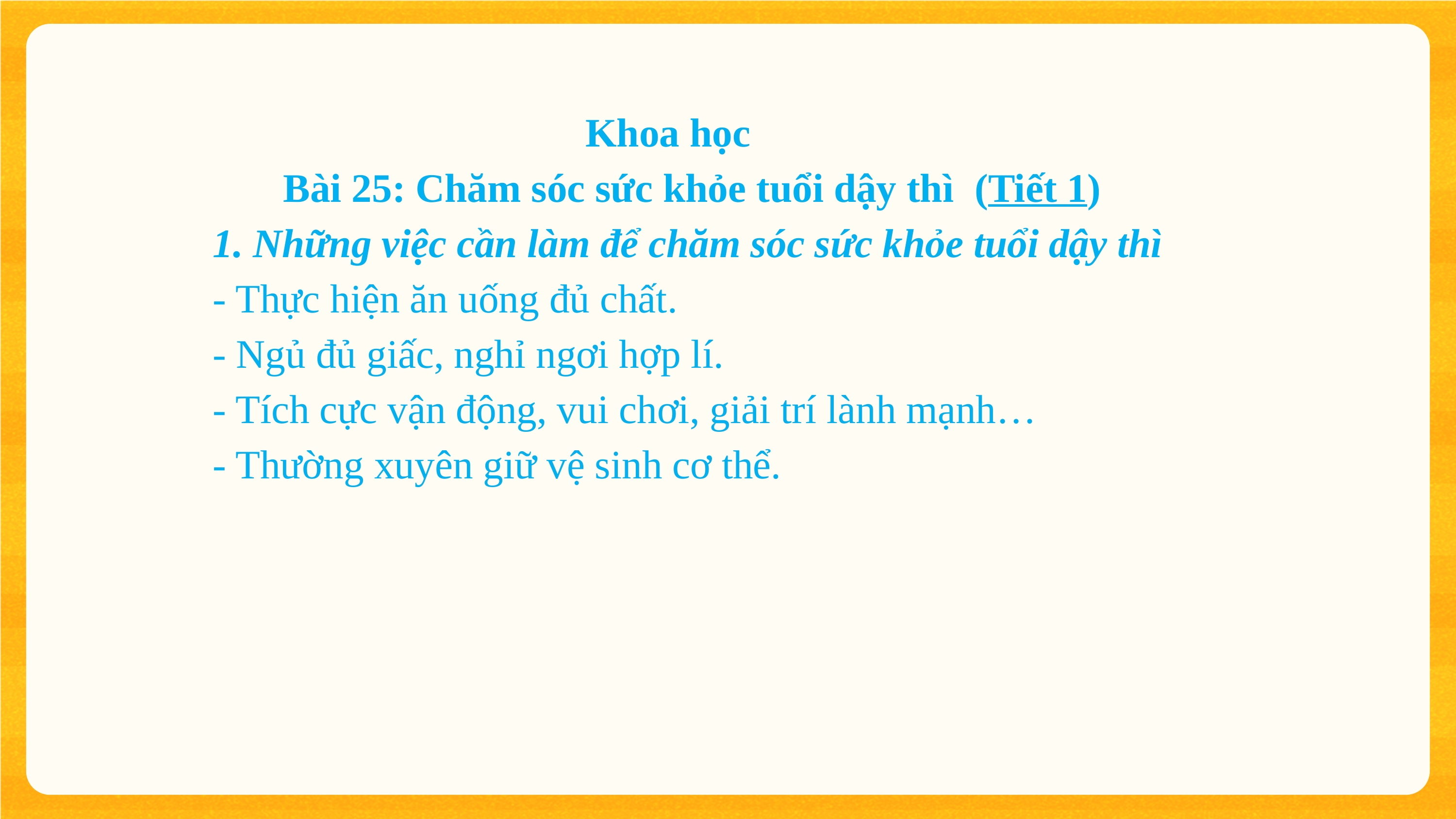

Khoa học
       Bài 25: Chăm sóc sức khỏe tuổi dậy thì  (Tiết 1)
1. Những việc cần làm để chăm sóc sức khỏe tuổi dậy thì
- Thực hiện ăn uống đủ chất.
- Ngủ đủ giấc, nghỉ ngơi hợp lí.
- Tích cực vận động, vui chơi, giải trí lành mạnh…
- Thường xuyên giữ vệ sinh cơ thể.